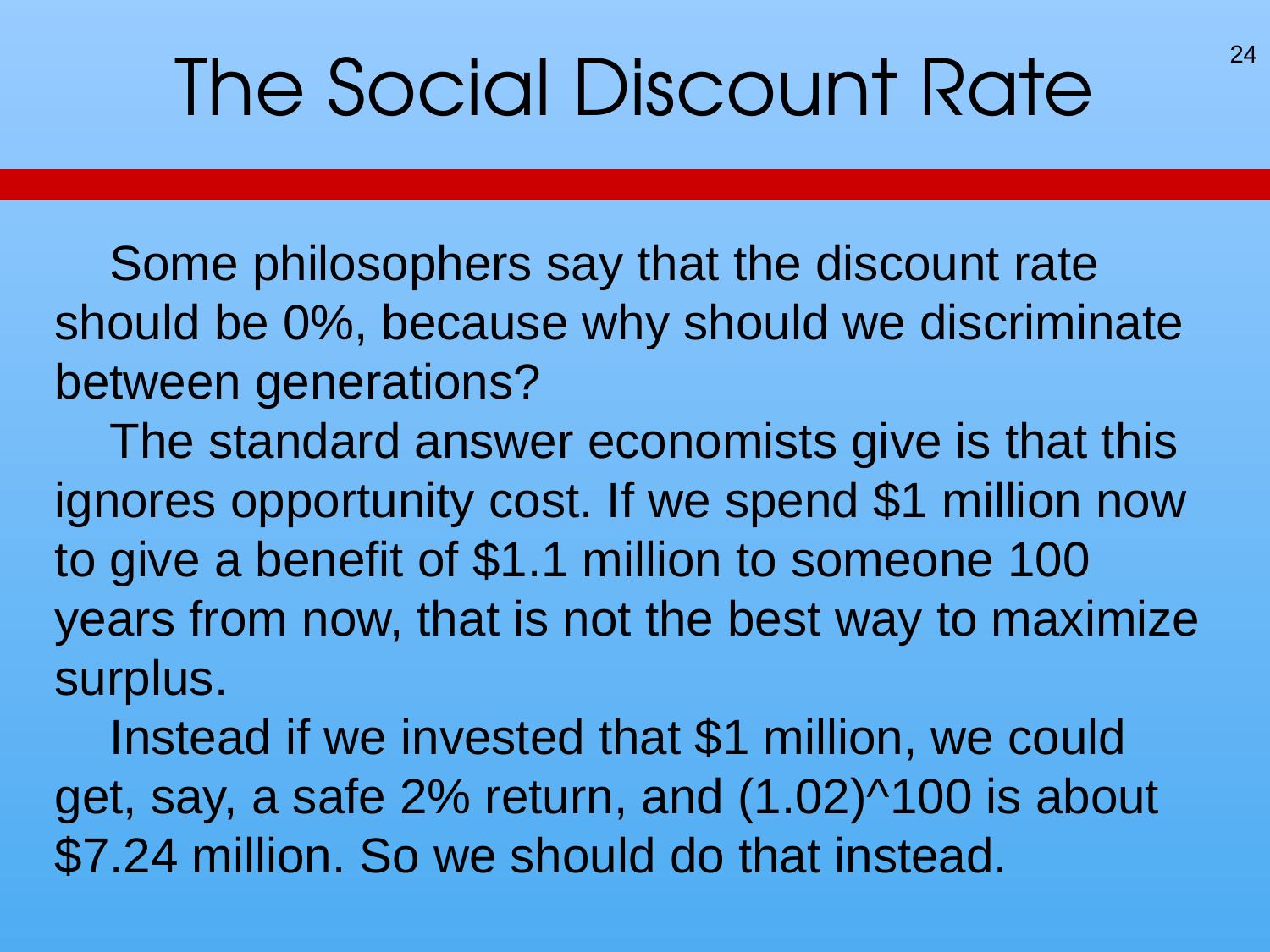

# The Social Discount Rate
24
    Some philosophers say that the discount rate should be 0%, because why should we discriminate between generations?
    The standard answer economists give is that this ignores opportunity cost. If we spend $1 million now to give a benefit of $1.1 million to someone 100 years from now, that is not the best way to maximize surplus.
    Instead if we invested that $1 million, we could get, say, a safe 2% return, and (1.02)^100 is about $7.24 million. So we should do that instead.